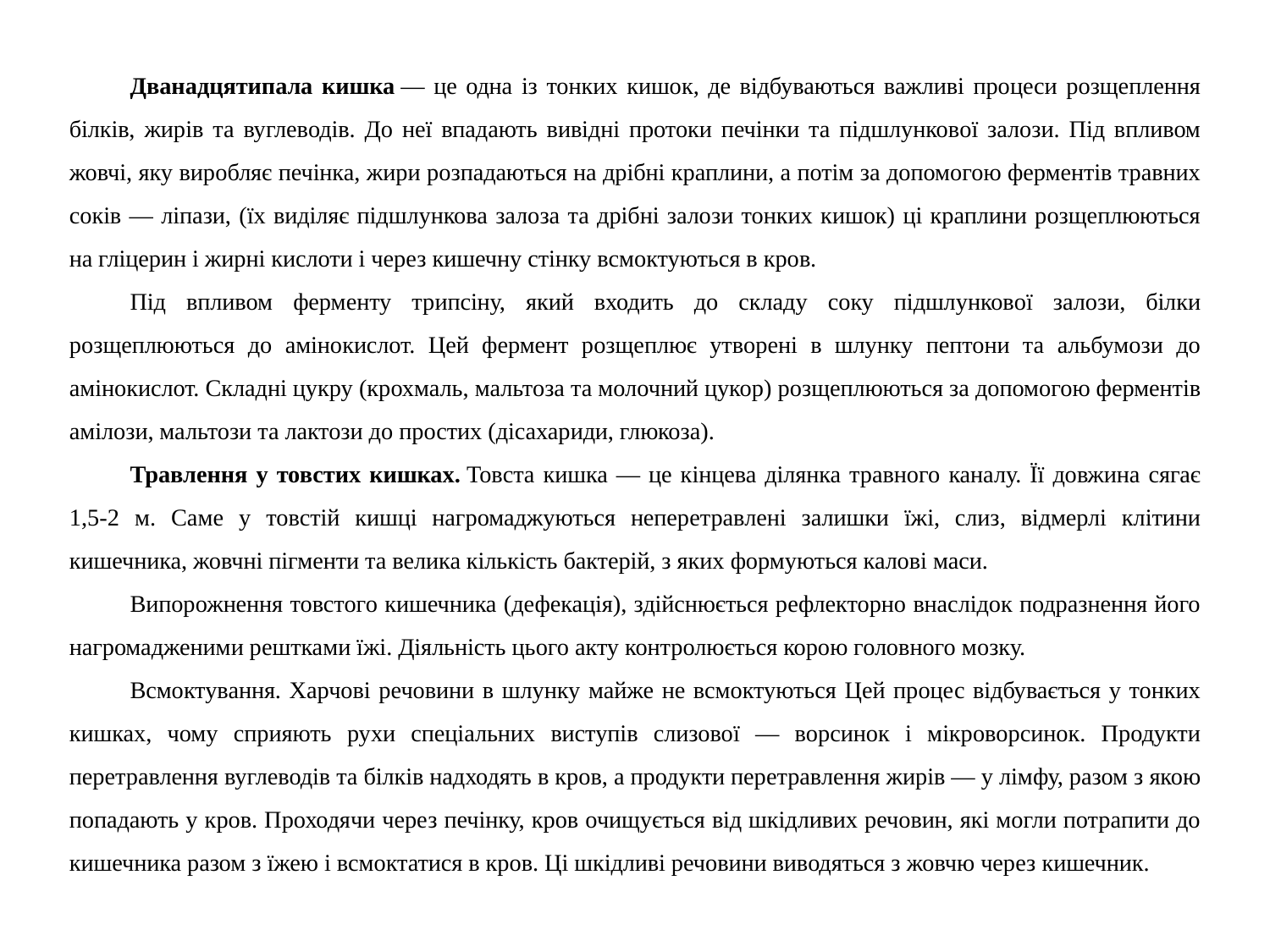

Дванадцятипала кишка — це одна із тонких кишок, де відбуваються важливі процеси розщеплення білків, жирів та вуглеводів. До неї впадають вивідні протоки печінки та підшлункової залози. Під впливом жовчі, яку виробляє печінка, жири розпадаються на дрібні краплини, а потім за допомогою ферментів травних соків — ліпази, (їх виділяє підшлункова залоза та дрібні залози тонких кишок) ці краплини розщеплюються на гліцерин і жирні кислоти і через кишечну стінку всмоктуються в кров.
Під впливом ферменту трипсіну, який входить до складу соку підшлункової залози, білки розщеплюються до амінокислот. Цей фермент розщеплює утворені в шлунку пептони та альбумози до амінокислот. Складні цукру (крохмаль, мальтоза та молочний цукор) розщеплюються за допомогою ферментів амілози, мальтози та лактози до простих (дісахариди, глюкоза).
Травлення у товстих кишках. Товста кишка — це кінцева ділянка травного каналу. Її довжина сягає 1,5-2 м. Саме у товстій кишці нагромаджуються неперетравлені залишки їжі, слиз, відмерлі клітини кишечника, жовчні пігменти та велика кількість бактерій, з яких формуються калові маси.
Випорожнення товстого кишечника (дефекація), здійснюється рефлекторно внаслідок подразнення його нагромадженими рештками їжі. Діяльність цього акту контролюється корою головного мозку.
Всмоктування. Харчові речовини в шлунку майже не всмоктуються Цей процес відбувається у тонких кишках, чому сприяють рухи спеціальних виступів слизової — ворсинок і мікроворсинок. Продукти перетравлення вуглеводів та білків надходять в кров, а продукти перетравлення жирів — у лімфу, разом з якою попадають у кров. Проходячи через печінку, кров очищується від шкідливих речовин, які могли потрапити до кишечника разом з їжею і всмоктатися в кров. Ці шкідливі речовини виводяться з жовчю через кишечник.